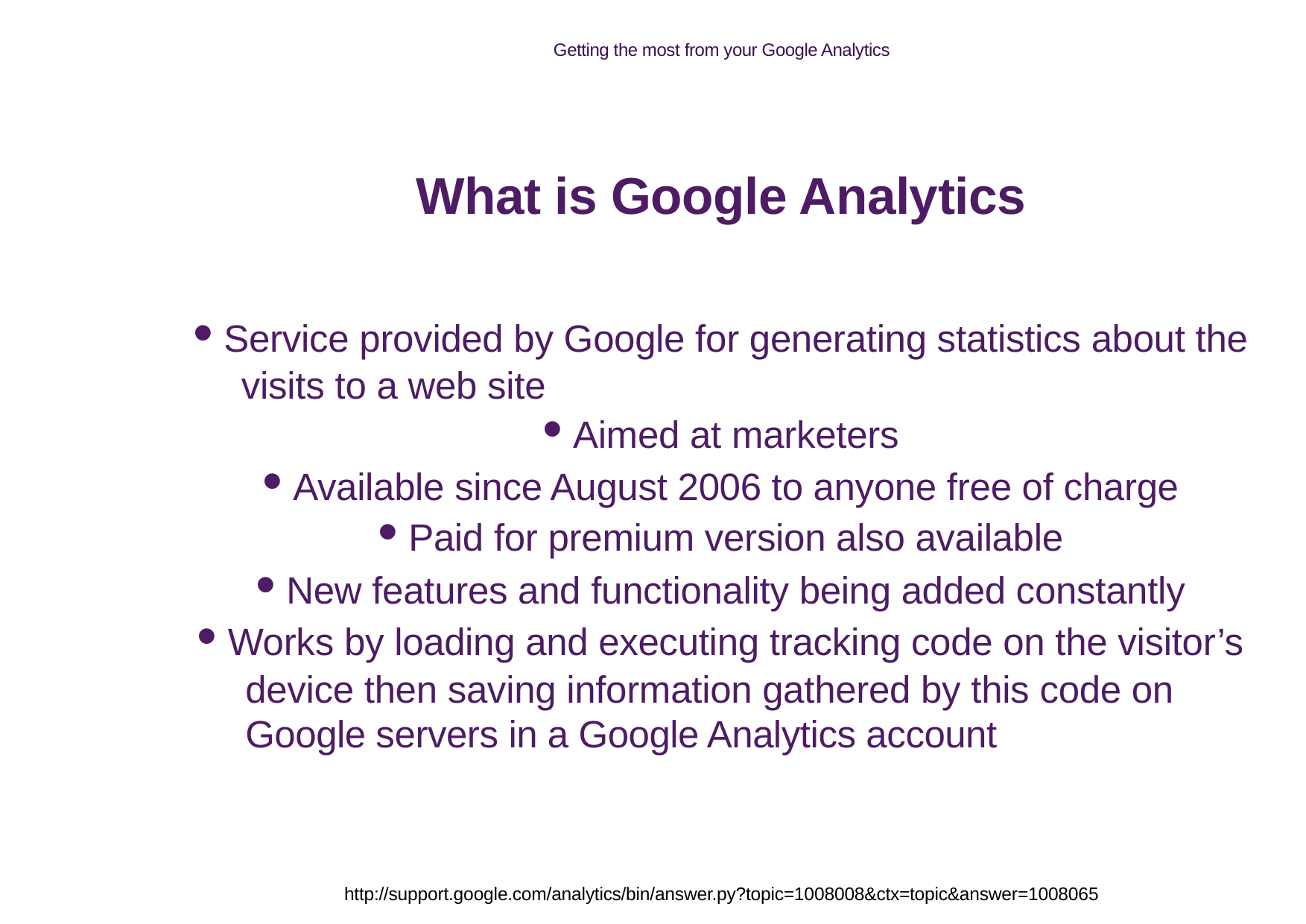

Getting the most from your Google Analytics

What is Google Analytics

• Service provided by Google for generating statistics about the
	visits to a web site

• Aimed at marketers

• Available since August 2006 to anyone free of charge

• Paid for premium version also available

• New features and functionality being added constantly

• Works by loading and executing tracking code on the visitor’s
	device then saving information gathered by this code on
	Google servers in a Google Analytics account

http://support.google.com/analytics/bin/answer.py?topic=1008008&ctx=topic&answer=1008065